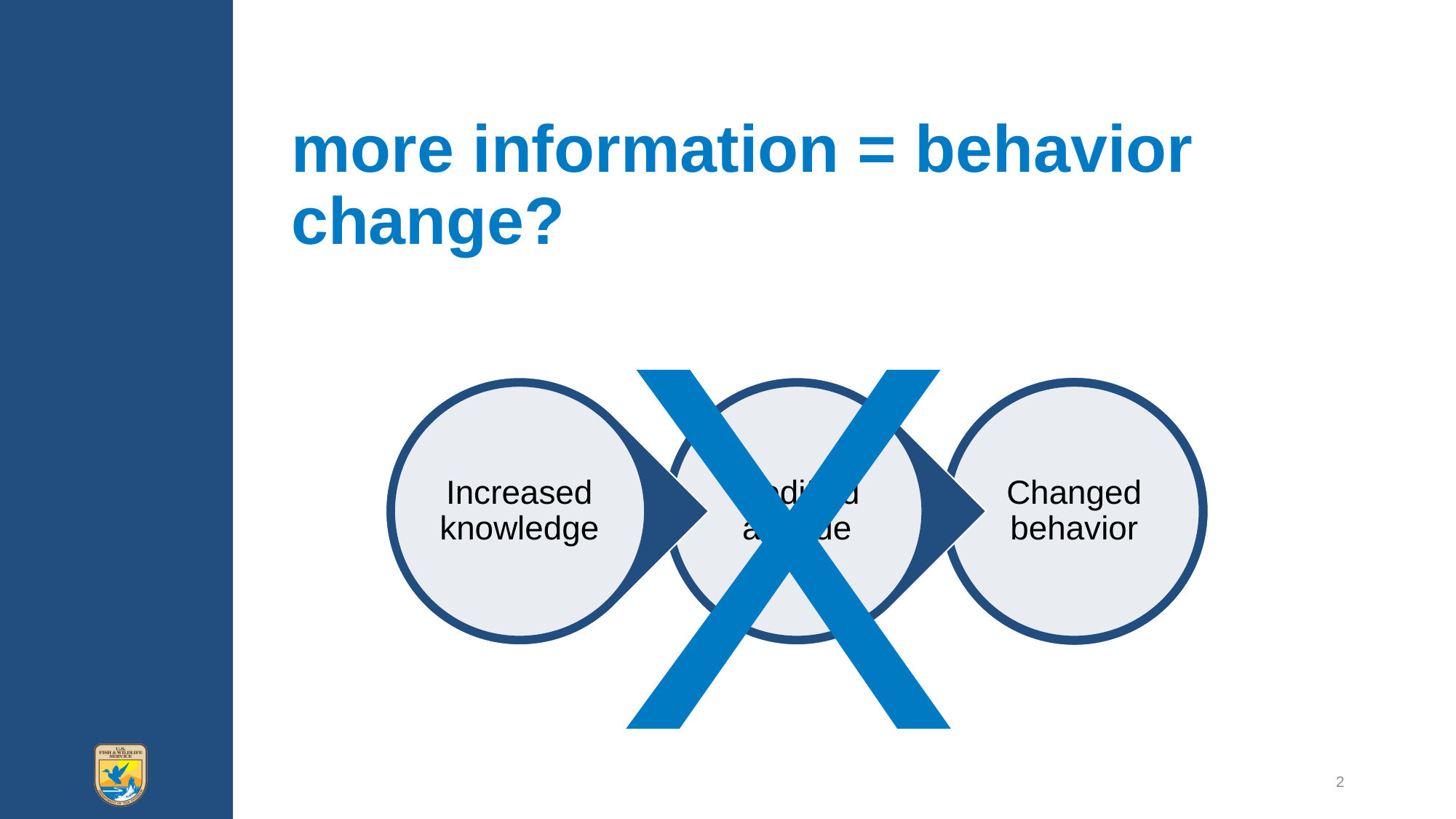

more information = behavior change?
X

Changed behavior
Modified attitude
Increased knowledge
2